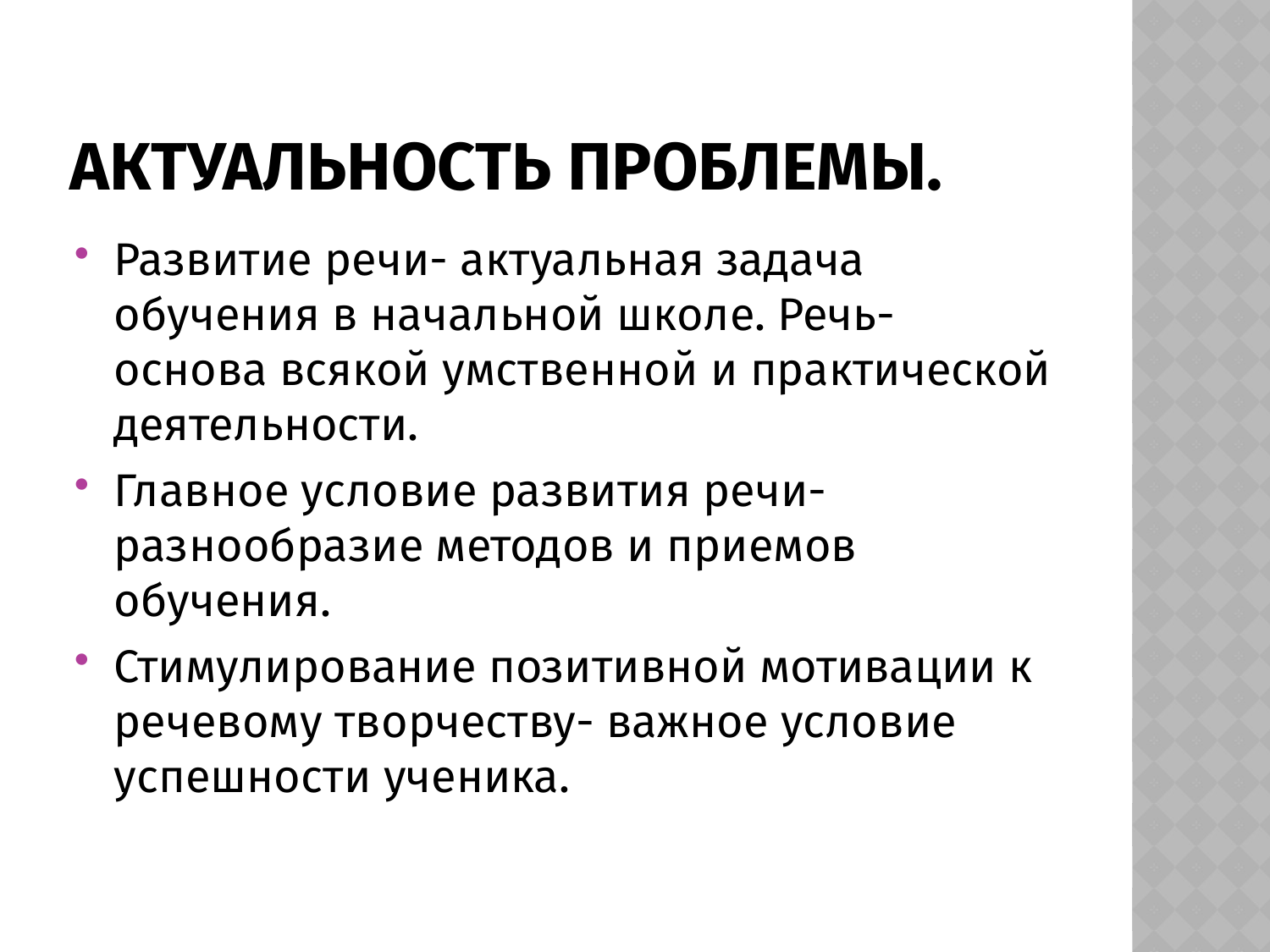

# Актуальность проблемы.
Развитие речи- актуальная задача обучения в начальной школе. Речь- основа всякой умственной и практической деятельности.
Главное условие развития речи- разнообразие методов и приемов обучения.
Стимулирование позитивной мотивации к речевому творчеству- важное условие успешности ученика.